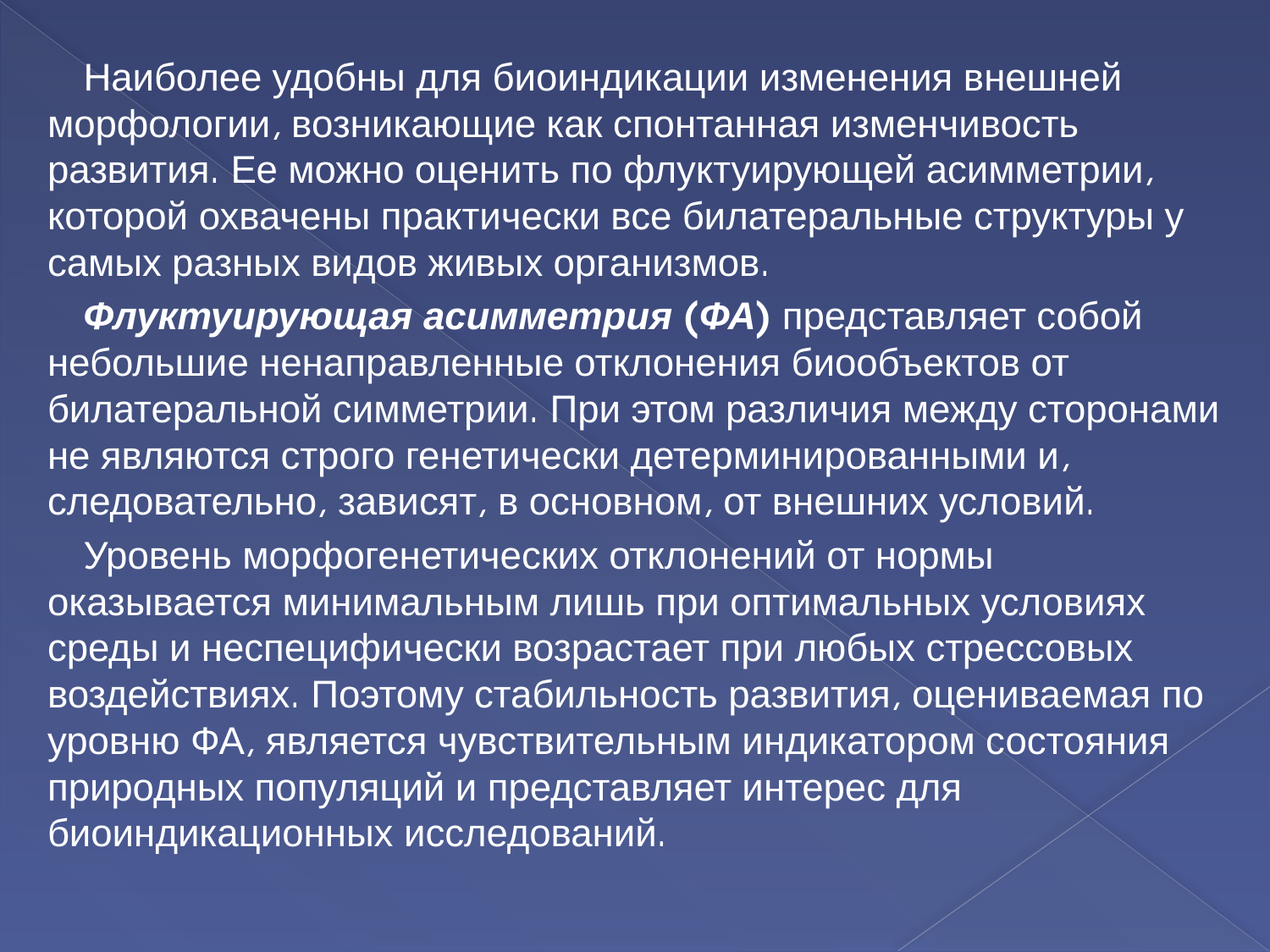

Наиболее удобны для биоиндикации изменения внешней морфологии, возникающие как спонтанная изменчивость развития. Ее можно оценить по флуктуирующей асимметрии, которой охвачены практически все билатеральные структуры у самых разных видов живых организмов.
Флуктуирующая асимметрия (ФА) представляет собой небольшие ненаправленные отклонения биообъектов от билатеральной симметрии. При этом различия между сторонами не являются строго генетически детерминированными и, следовательно, зависят, в основном, от внешних условий.
Уровень морфогенетических отклонений от нормы оказывается минимальным лишь при оптимальных условиях среды и неспецифически возрастает при любых стрессовых воздействиях. Поэтому стабильность развития, оцениваемая по уровню ФА, является чувствительным индикатором состояния природных популяций и представляет интерес для биоиндикационных исследований.